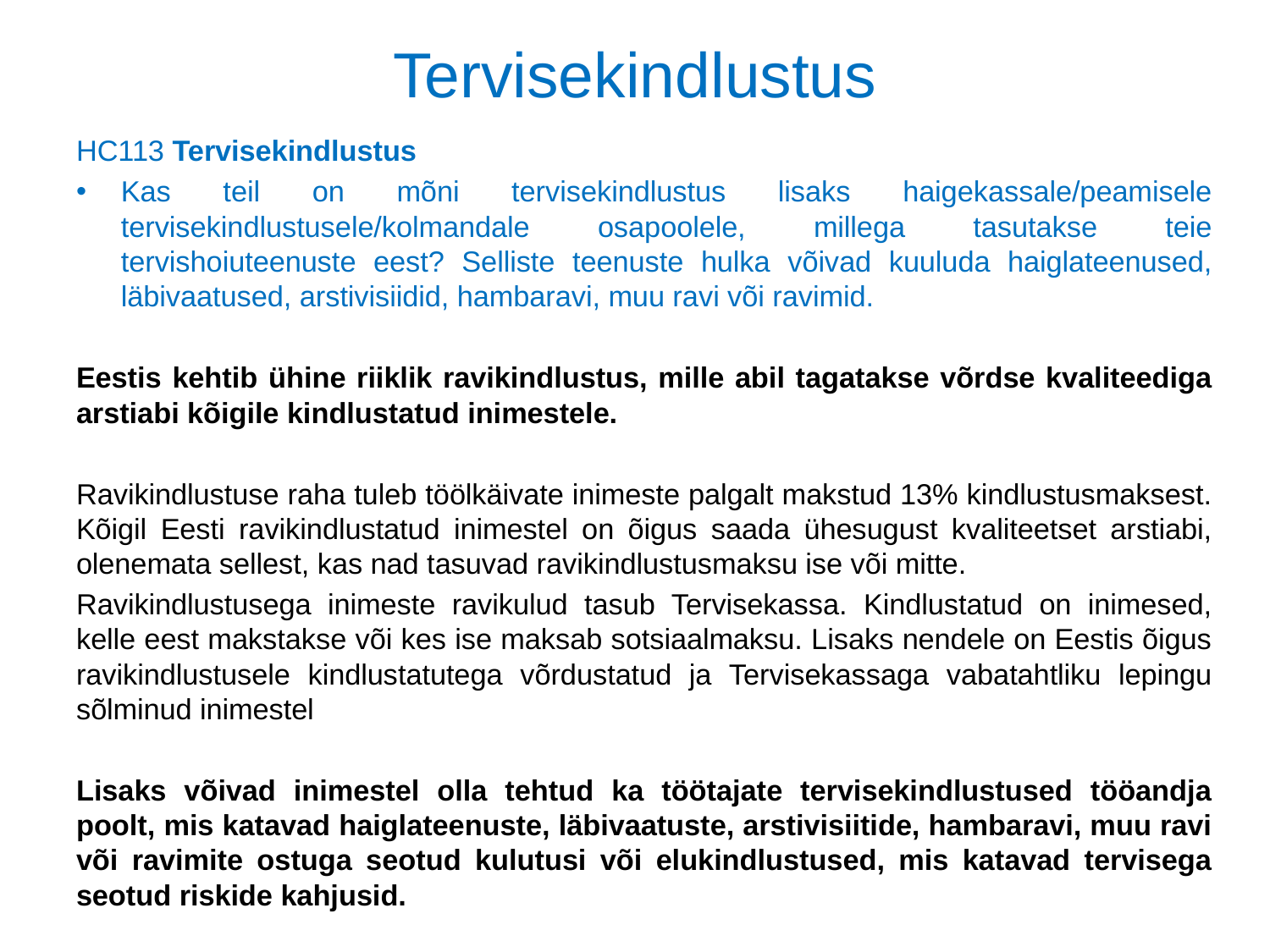

# Tervisekindlustus
HC113 Tervisekindlustus
Kas teil on mõni tervisekindlustus lisaks haigekassale/peamisele tervisekindlustusele/kolmandale osapoolele, millega tasutakse teie tervishoiuteenuste eest? Selliste teenuste hulka võivad kuuluda haiglateenused, läbivaatused, arstivisiidid, hambaravi, muu ravi või ravimid.

Eestis kehtib ühine riiklik ravikindlustus, mille abil tagatakse võrdse kvaliteediga arstiabi kõigile kindlustatud inimestele.

Ravikindlustuse raha tuleb töölkäivate inimeste palgalt makstud 13% kindlustusmaksest. Kõigil Eesti ravikindlustatud inimestel on õigus saada ühesugust kvaliteetset arstiabi, olenemata sellest, kas nad tasuvad ravikindlustusmaksu ise või mitte.
Ravikindlustusega inimeste ravikulud tasub Tervisekassa. Kindlustatud on inimesed, kelle eest makstakse või kes ise maksab sotsiaalmaksu. Lisaks nendele on Eestis õigus ravikindlustusele kindlustatutega võrdustatud ja Tervisekassaga vabatahtliku lepingu sõlminud inimestel

Lisaks võivad inimestel olla tehtud ka töötajate tervisekindlustused tööandja poolt, mis katavad haiglateenuste, läbivaatuste, arstivisiitide, hambaravi, muu ravi või ravimite ostuga seotud kulutusi või elukindlustused, mis katavad tervisega seotud riskide kahjusid.